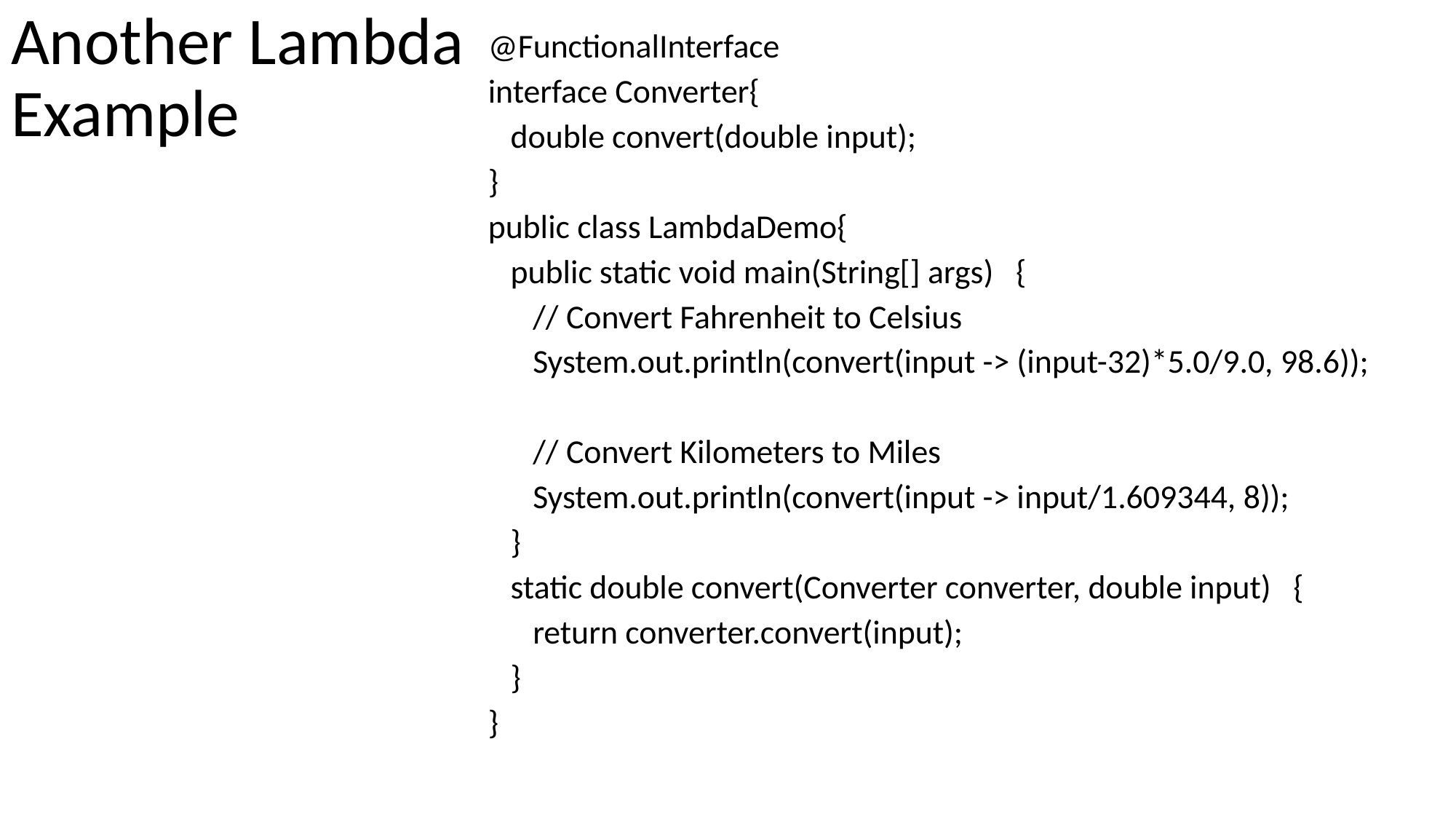

# Another Lambda Example
@FunctionalInterface
interface Converter{
   double convert(double input);
}
public class LambdaDemo{
   public static void main(String[] args)   {
      // Convert Fahrenheit to Celsius
      System.out.println(convert(input -> (input-32)*5.0/9.0, 98.6));

      // Convert Kilometers to Miles
      System.out.println(convert(input -> input/1.609344, 8));
   }
   static double convert(Converter converter, double input)   {
      return converter.convert(input);
   }
}